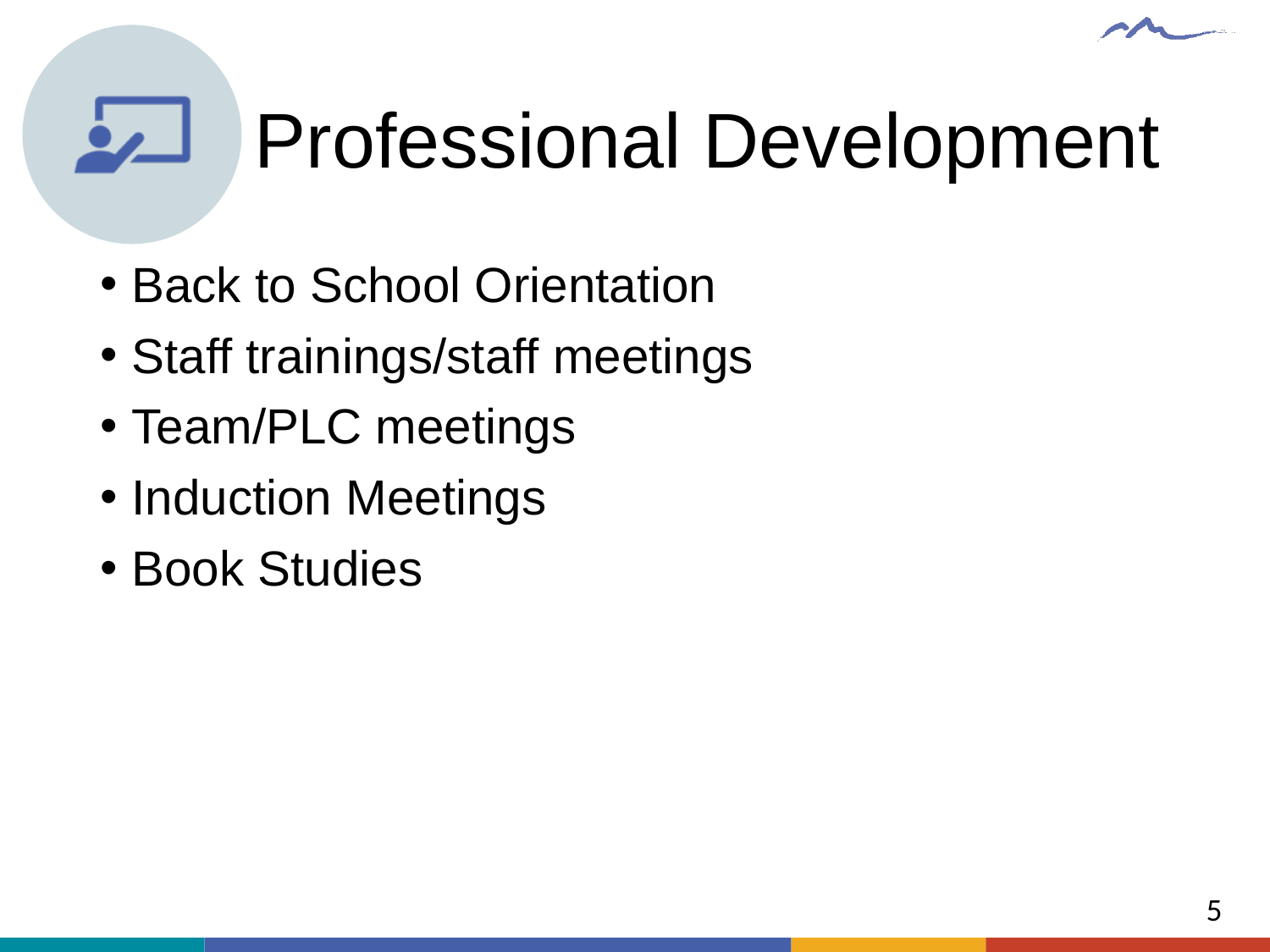

# Professional Development
Back to School Orientation
Staff trainings/staff meetings
Team/PLC meetings
Induction Meetings
Book Studies
5